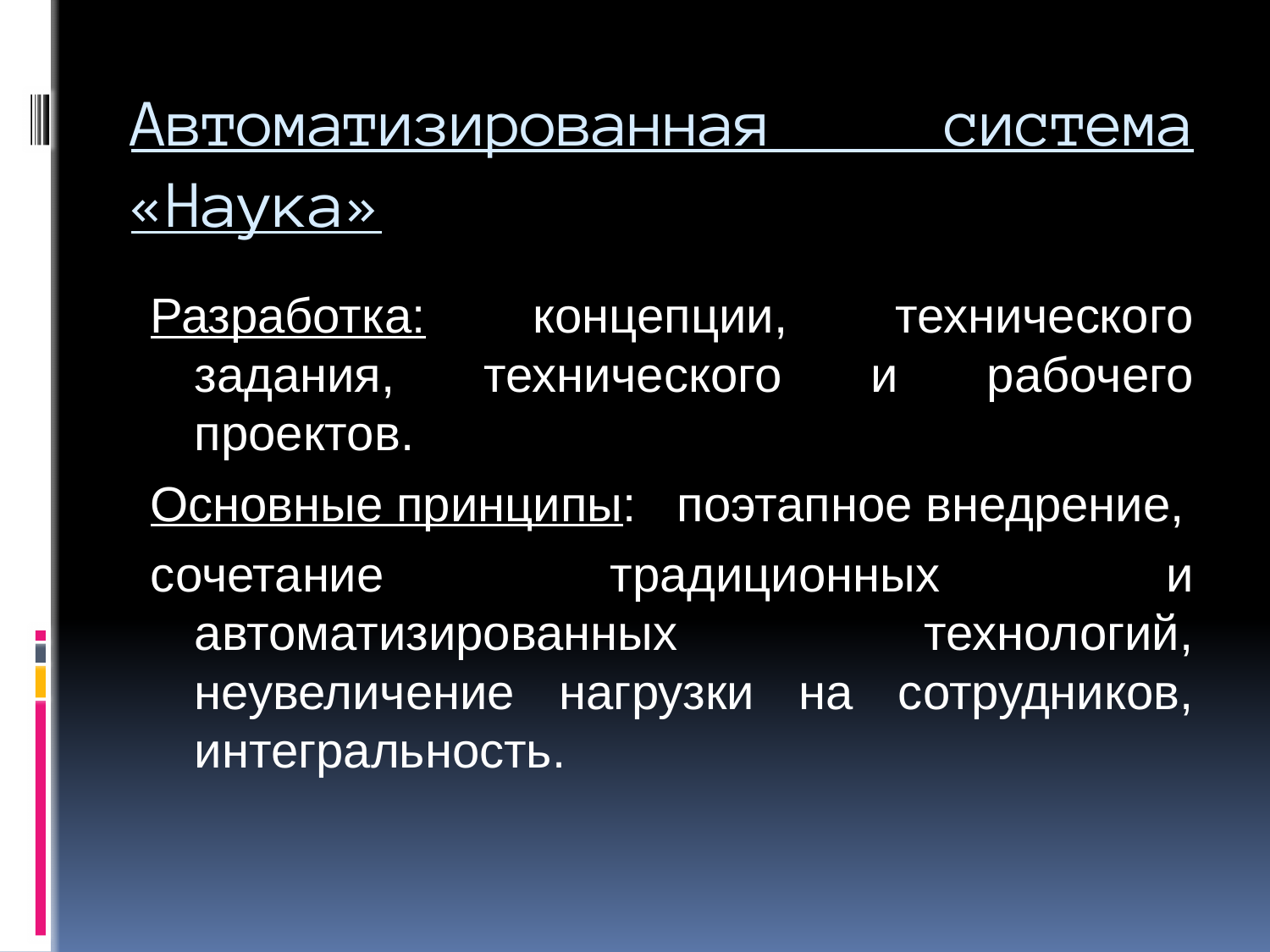

# Автоматизированная система «Наука»
Разработка: концепции, технического задания, технического и рабочего проектов.
Основные принципы:   поэтапное внедрение,
сочетание традиционных и автоматизированных технологий, неувеличение нагрузки на сотрудников, интегральность.